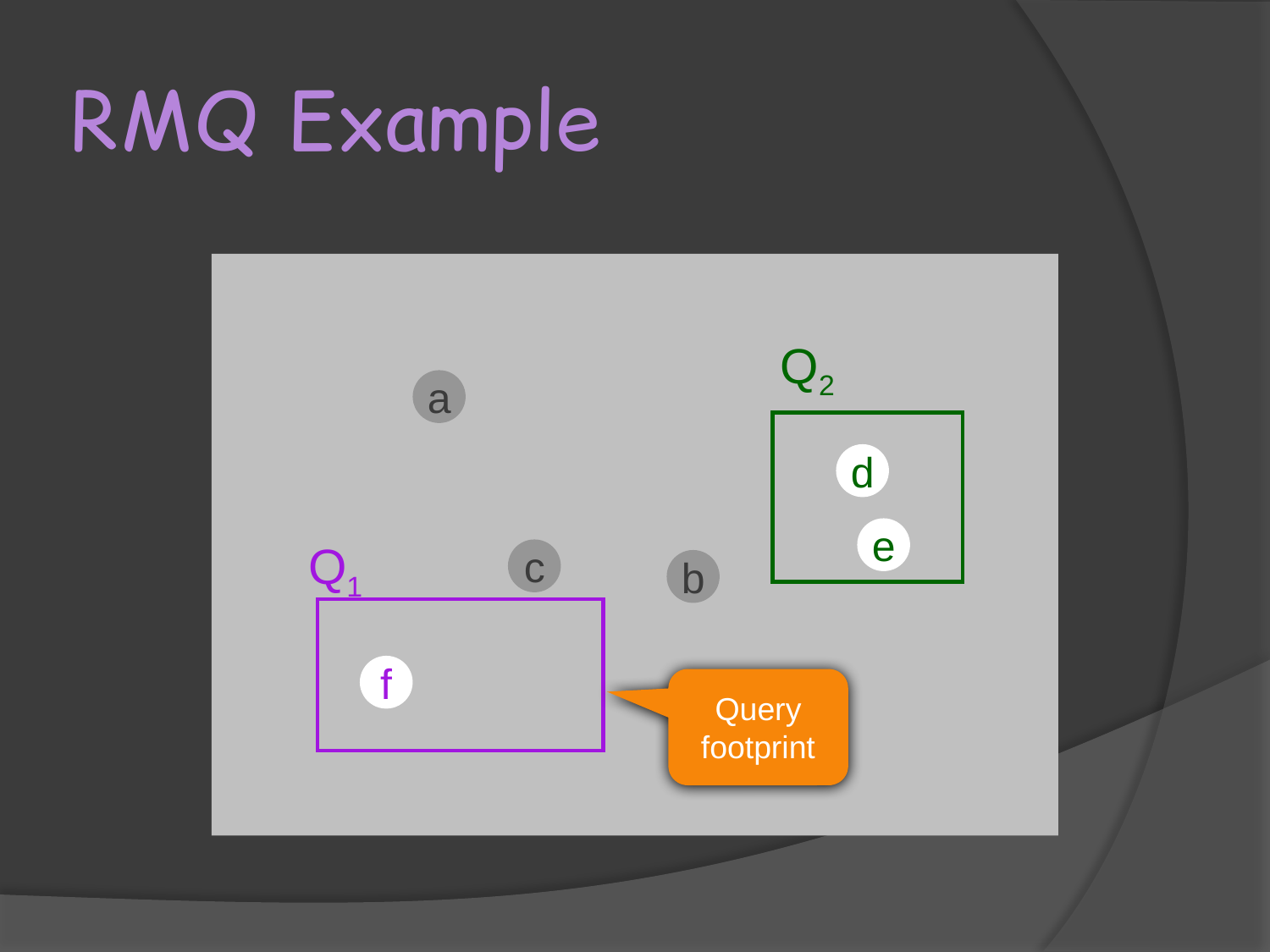

# RMQ Example

Q2
a

d
e
Q1
c
b

f
Query footprint